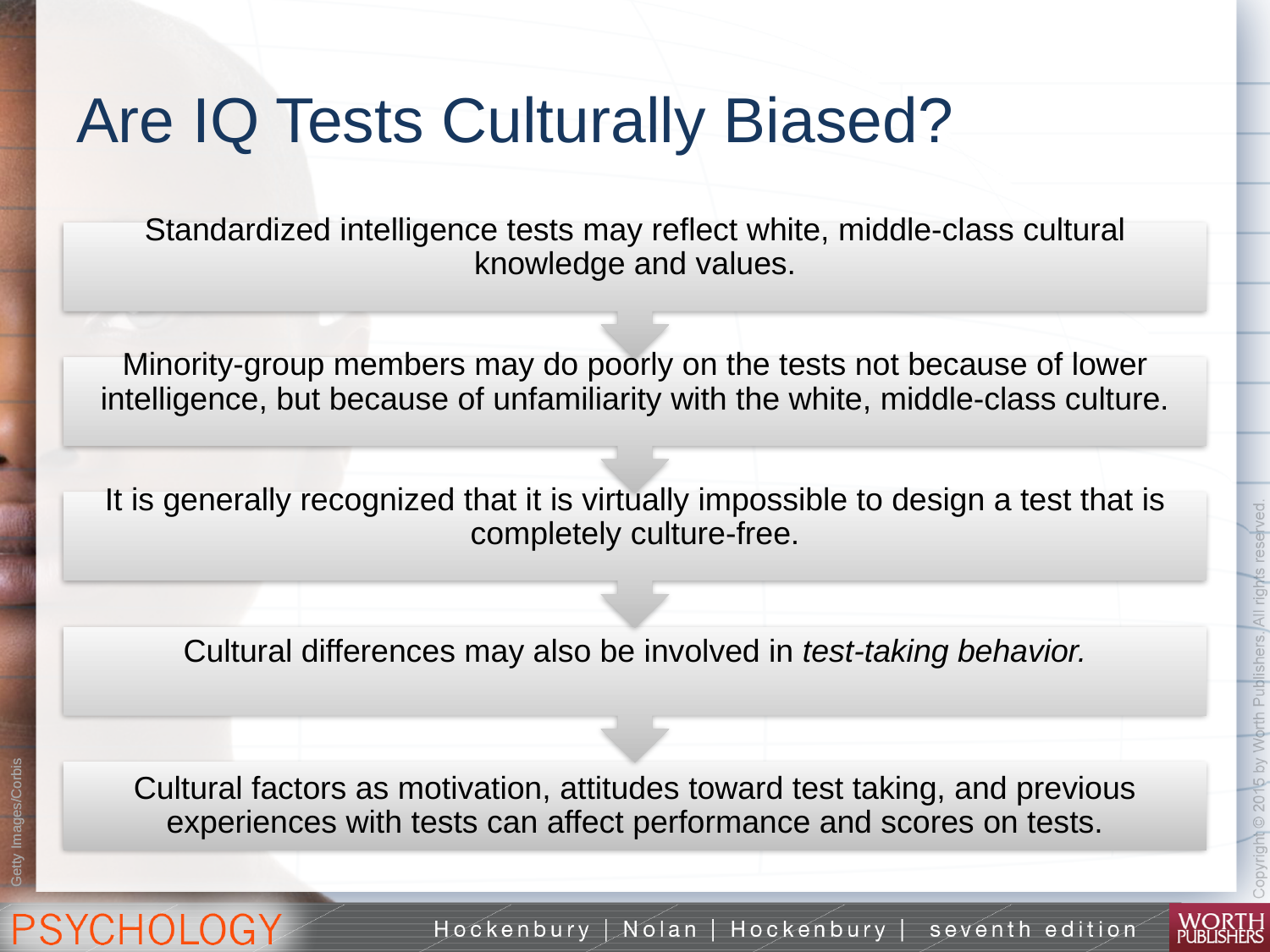

# Are IQ Tests Culturally Biased?
Cultural factors as motivation, attitudes toward test taking, and previous experiences with tests can affect performance and scores on tests.
Cultural differences may also be involved in test-taking behavior.
It is generally recognized that it is virtually impossible to design a test that is completely culture-free.
Minority-group members may do poorly on the tests not because of lower intelligence, but because of unfamiliarity with the white, middle-class culture.
Standardized intelligence tests may reflect white, middle-class cultural knowledge and values.